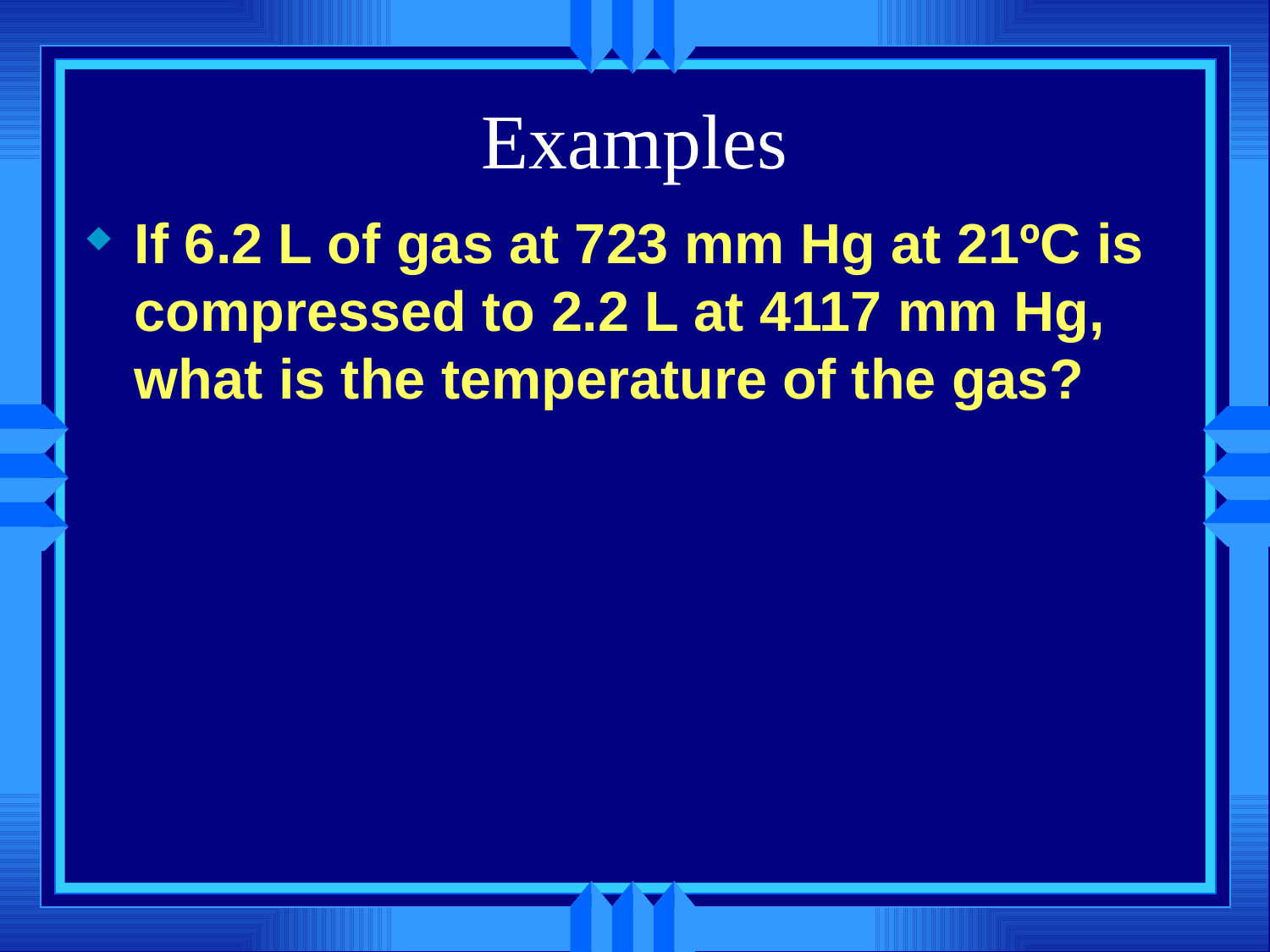

# Examples
If 6.2 L of gas at 723 mm Hg at 21ºC is compressed to 2.2 L at 4117 mm Hg, what is the temperature of the gas?